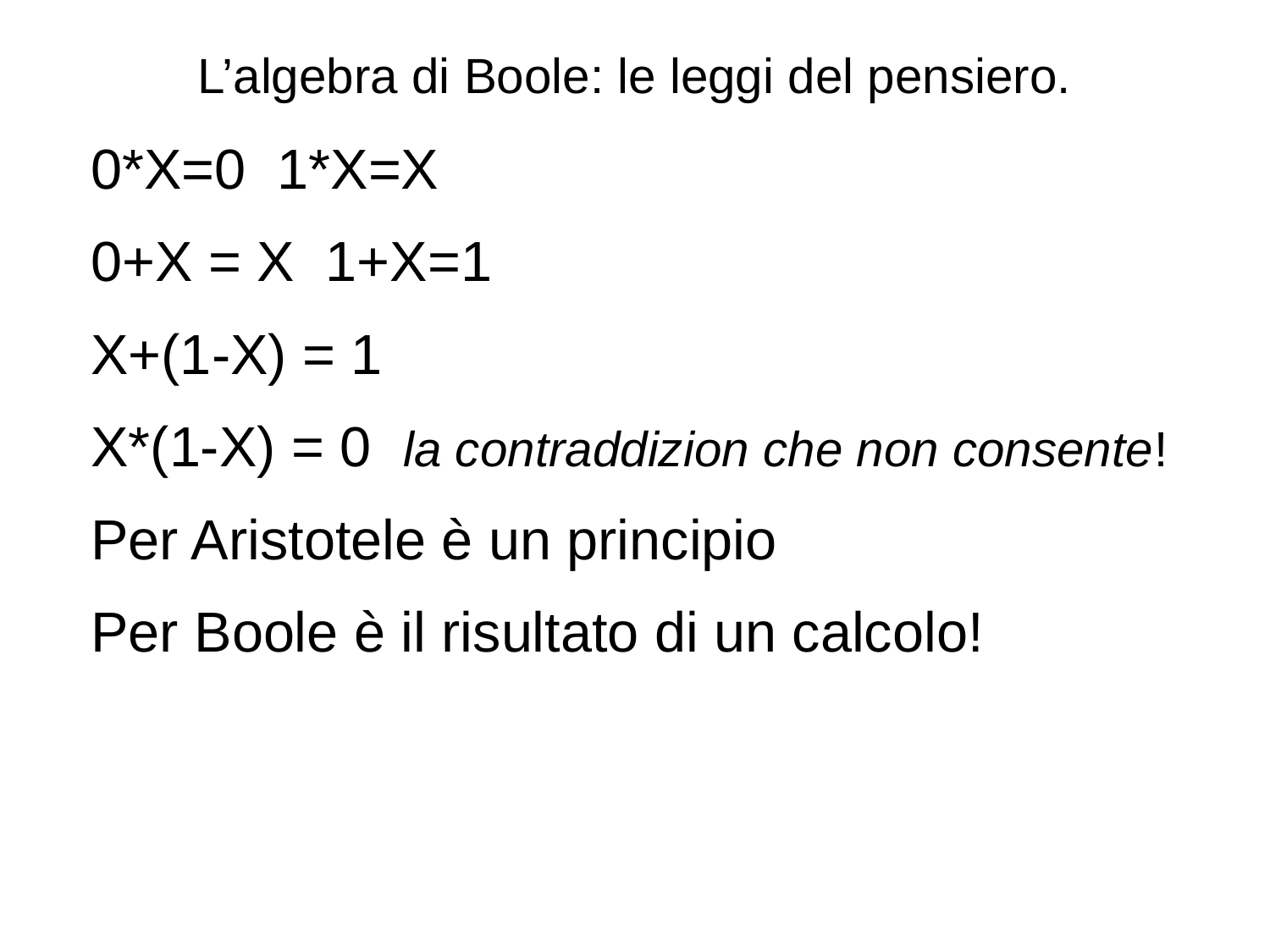

# L’algebra di Boole: le leggi del pensiero.
0*X=0  1*X=X
0+X = X  1+X=1
X+(1-X) = 1
X*(1-X) = 0  la contraddizion che non consente!
Per Aristotele è un principio
Per Boole è il risultato di un calcolo!